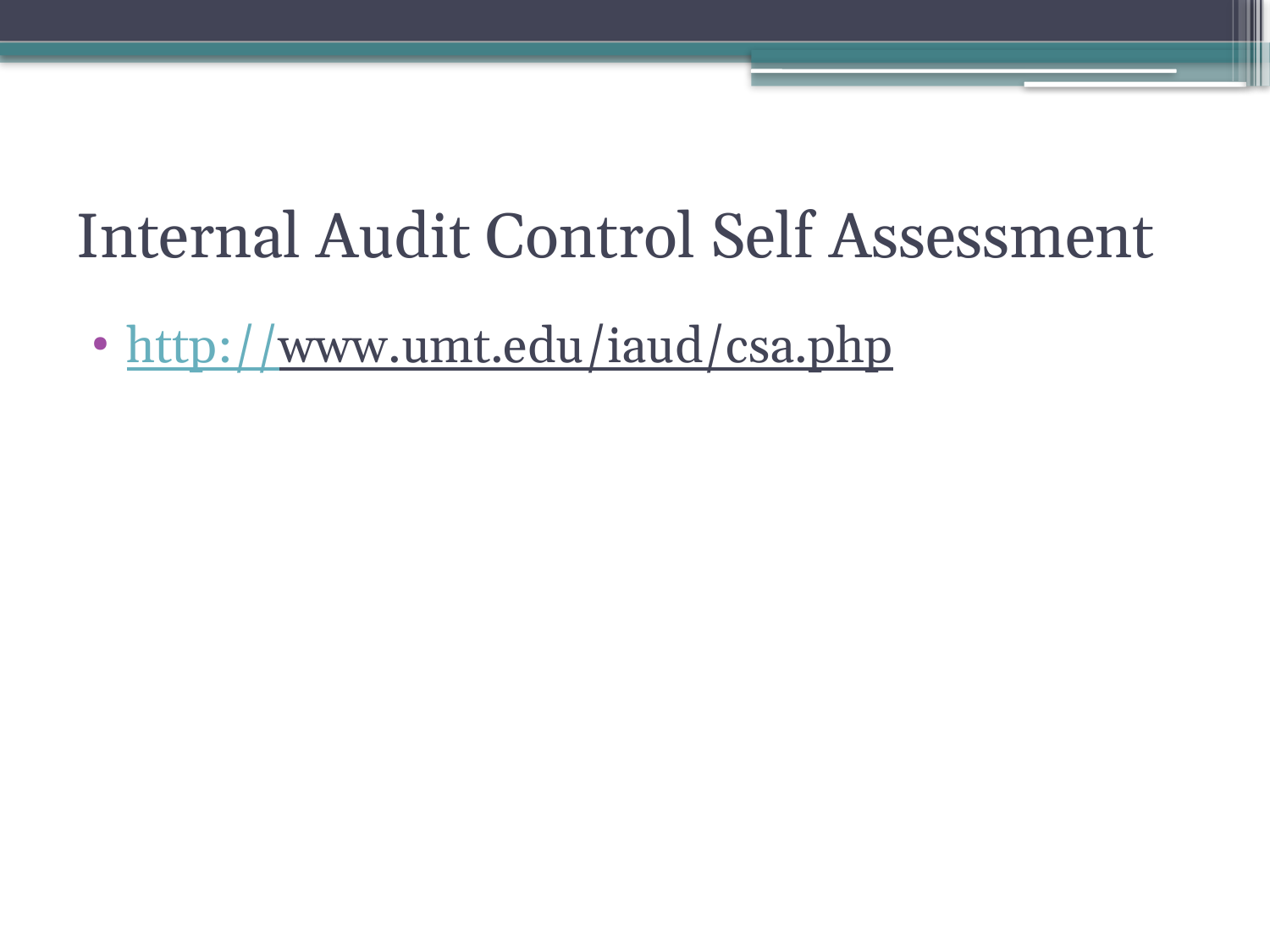

# Internal Audit Control Self Assessment
http://www.umt.edu/iaud/csa.php